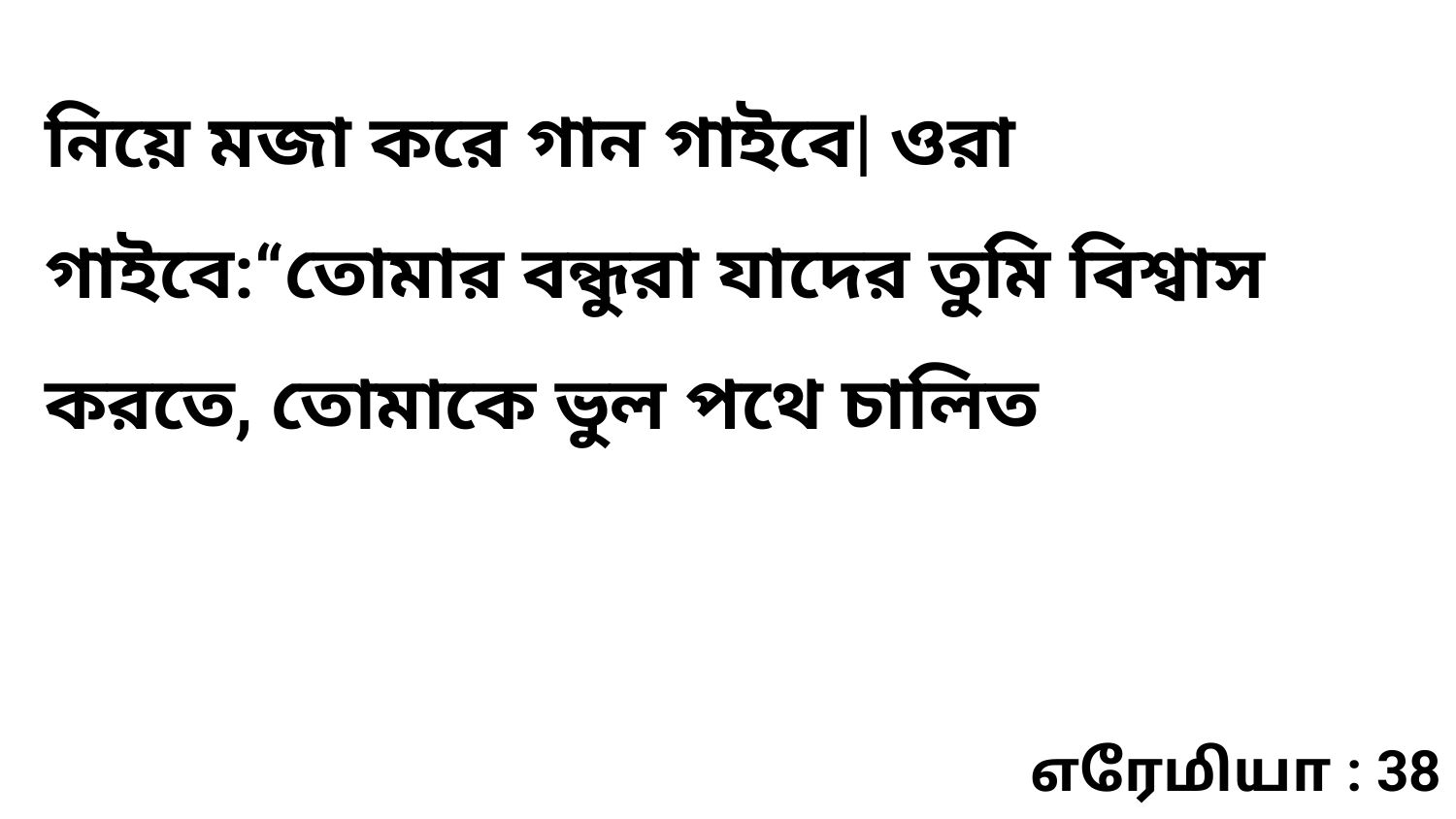

নিয়ে মজা করে গান গাইবে| ওরা গাইবে:“তোমার বন্ধুরা যাদের তুমি বিশ্বাস করতে, তোমাকে ভুল পথে চালিত
எரேமியா : 38